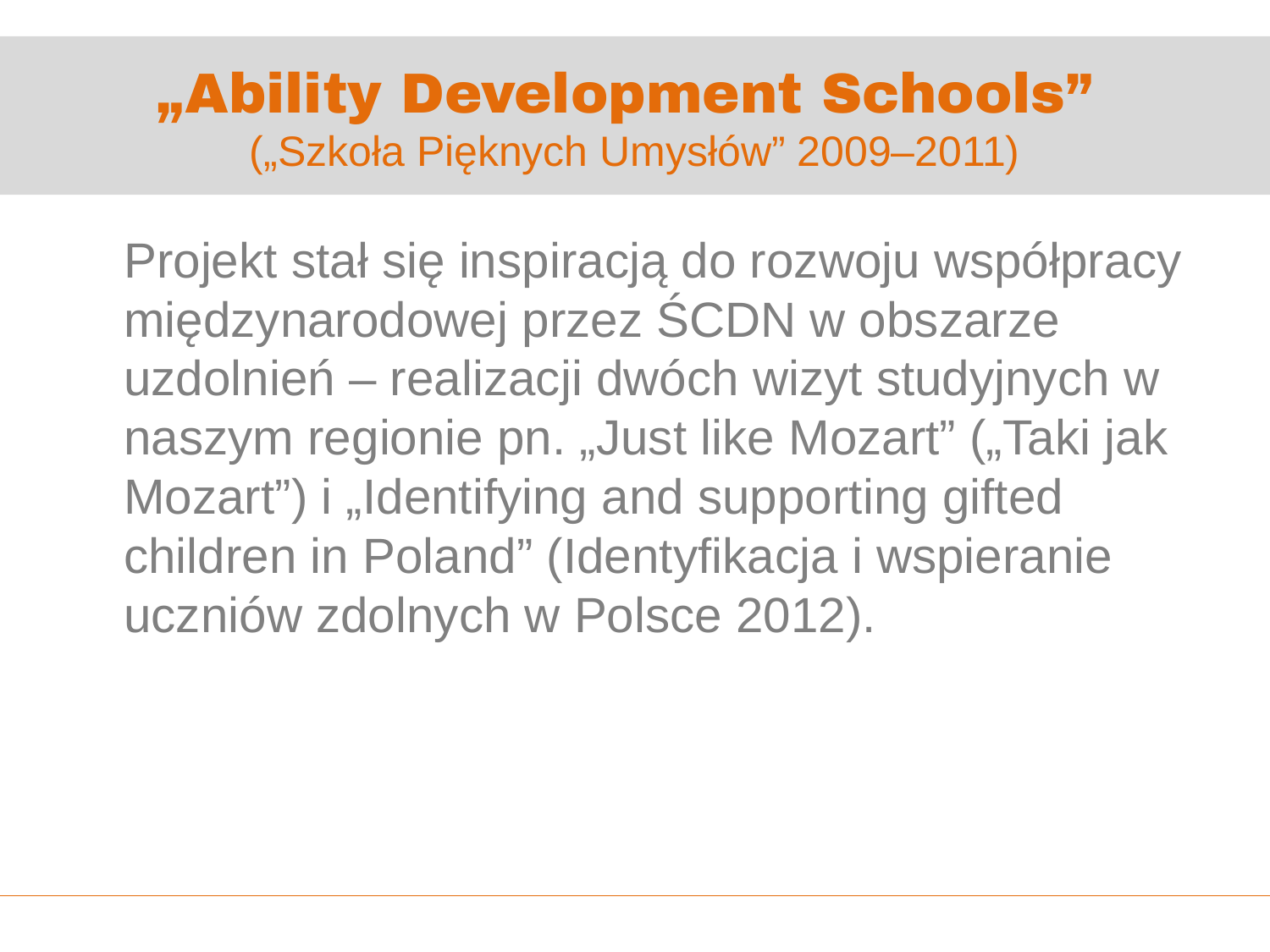

# „Ability Development Schools” („Szkoła Pięknych Umysłów” 2009–2011)
	Projekt stał się inspiracją do rozwoju współpracy międzynarodowej przez ŚCDN w obszarze uzdolnień – realizacji dwóch wizyt studyjnych w naszym regionie pn. „Just like Mozart” („Taki jak Mozart”) i „Identifying and supporting gifted children in Poland” (Identyfikacja i wspieranie uczniów zdolnych w Polsce 2012).